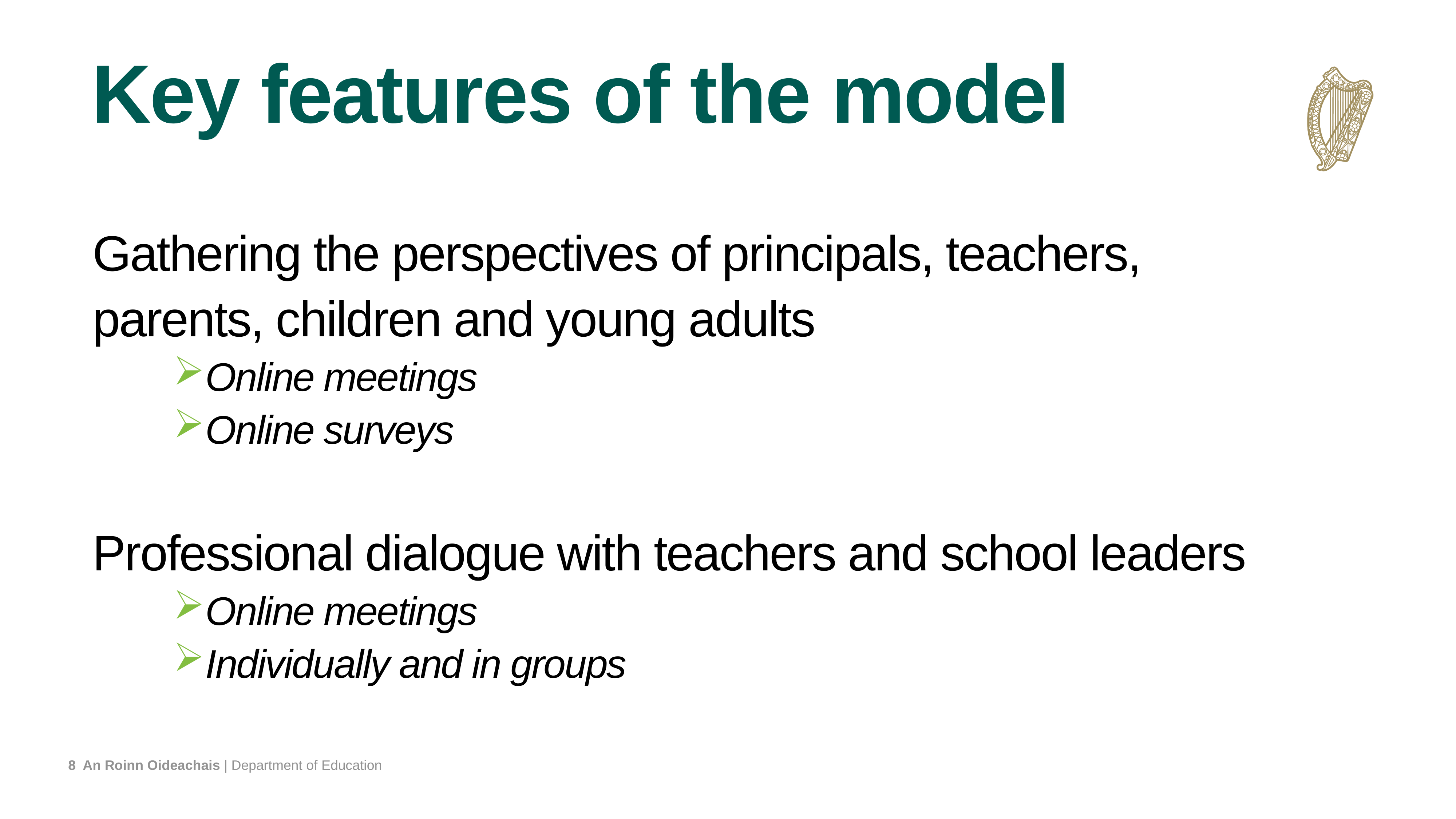

# Key features of the model
Gathering the perspectives of principals, teachers, parents, children and young adults
Online meetings
Online surveys

Professional dialogue with teachers and school leaders
Online meetings
Individually and in groups